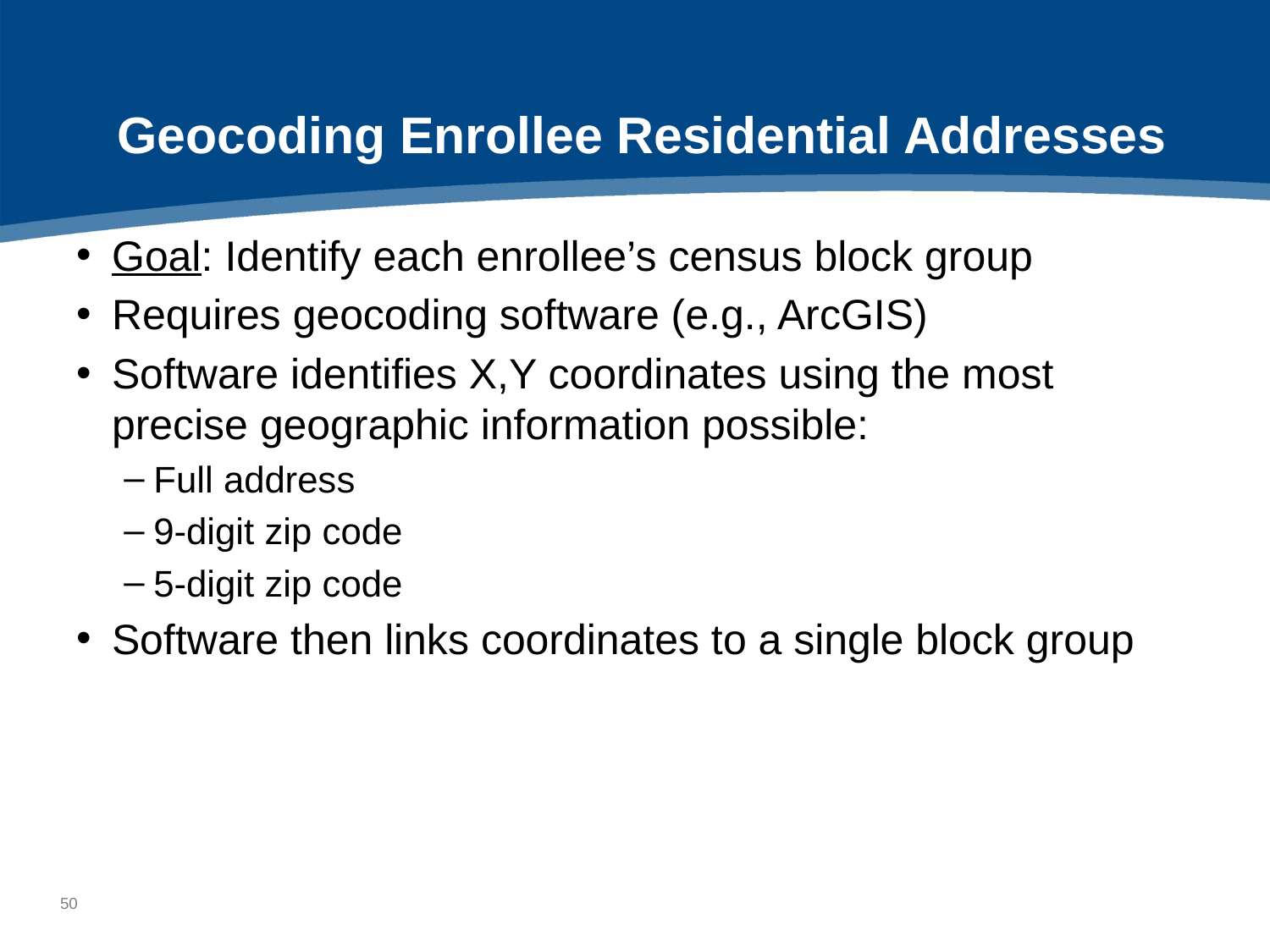

# Geocoding Enrollee Residential Addresses
Goal: Identify each enrollee’s census block group
Requires geocoding software (e.g., ArcGIS)
Software identifies X,Y coordinates using the most precise geographic information possible:
Full address
9-digit zip code
5-digit zip code
Software then links coordinates to a single block group
50